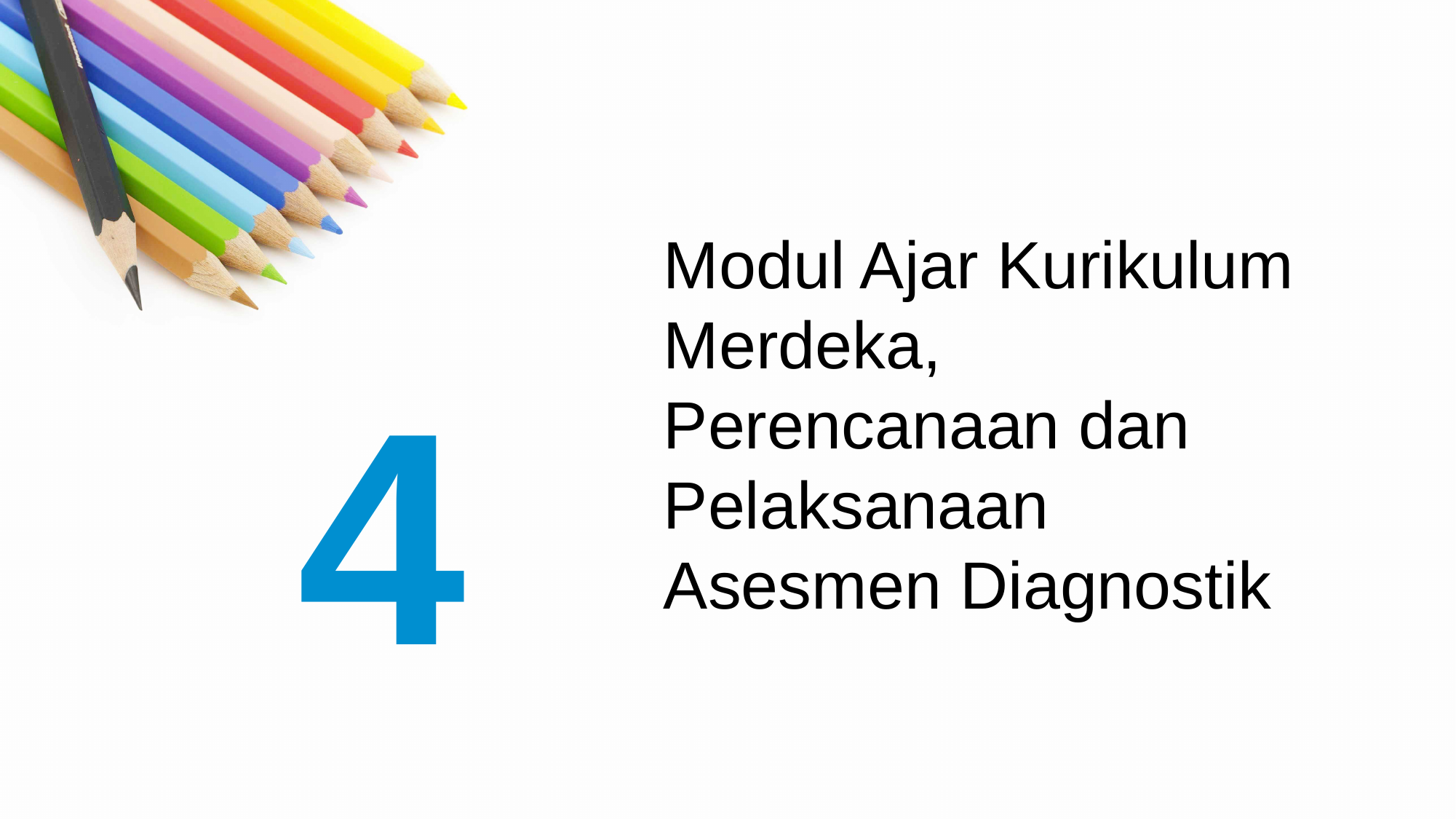

Modul Ajar Kurikulum Merdeka, Perencanaan dan Pelaksanaan Asesmen Diagnostik
4